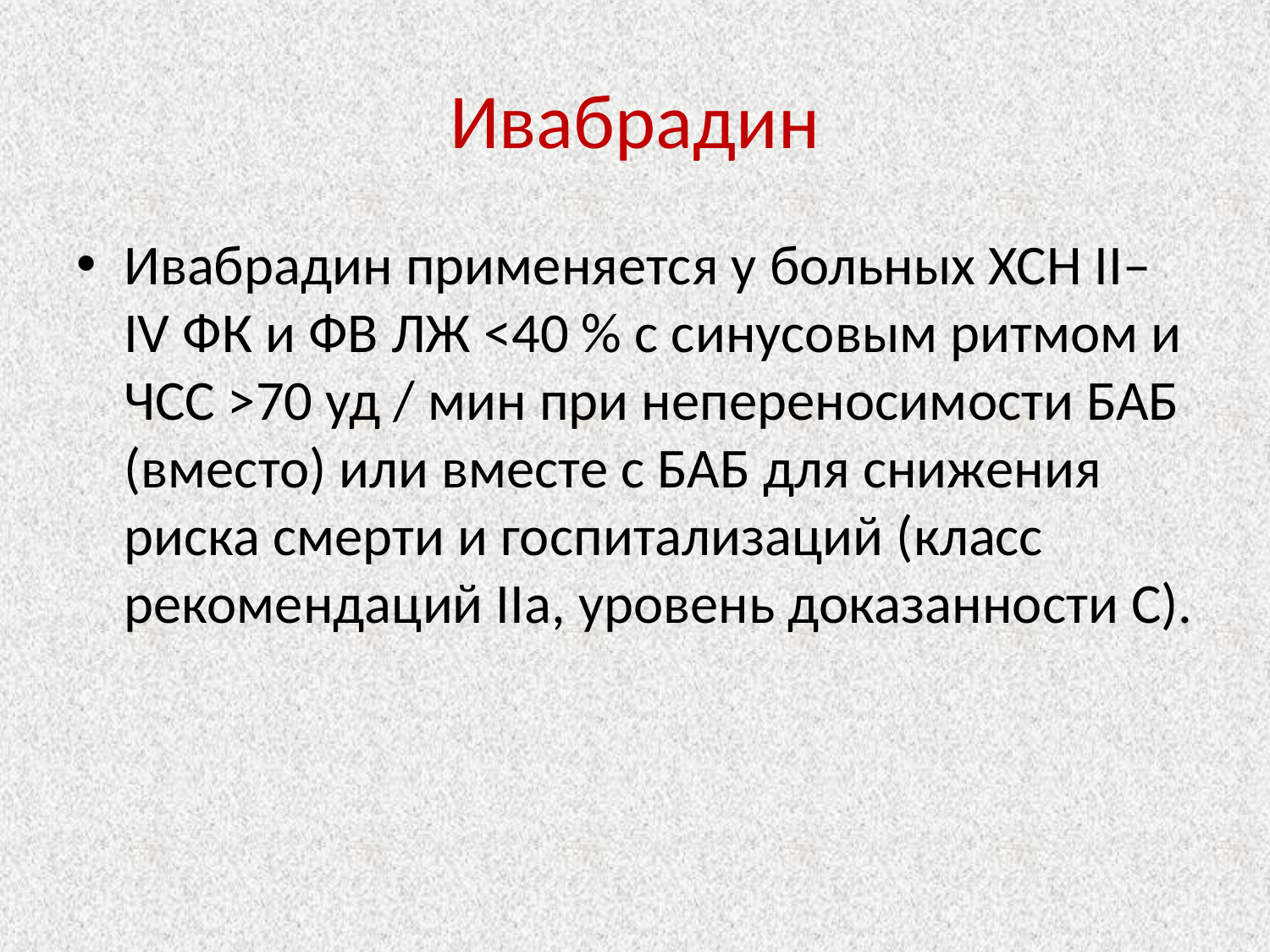

# Ивабрадин
Ивабрадин применяется у больных ХСН II–IV ФК и ФВ ЛЖ <40 % c синусовым ритмом и ЧСС >70 уд / мин при непереносимости БАБ (вместо) или вместе с БАБ для снижения риска смерти и госпитализаций (класс рекомендаций IIa, уровень доказанности С).